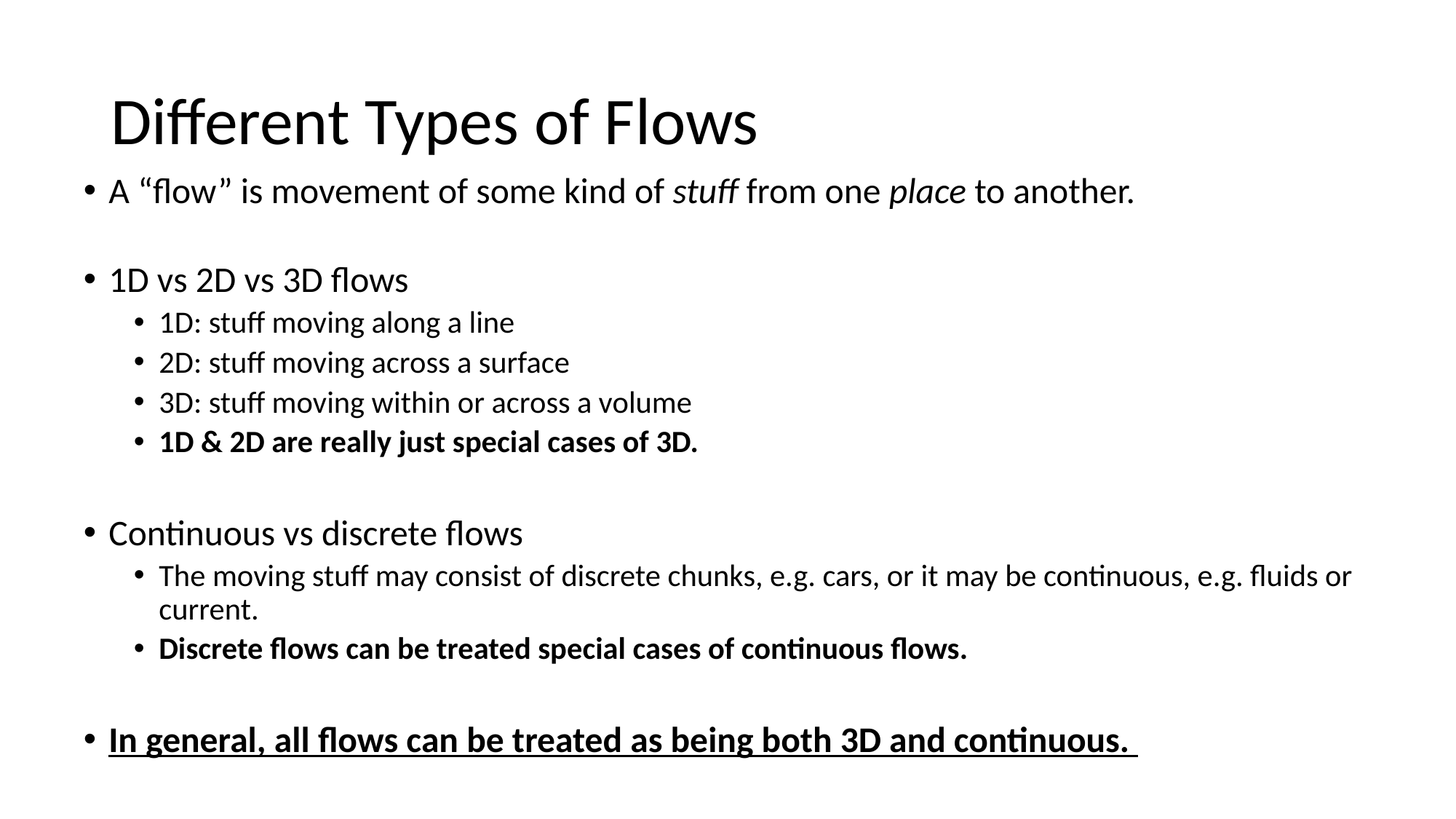

# Different Types of Flows
A “flow” is movement of some kind of stuff from one place to another.

1D vs 2D vs 3D flows
1D: stuff moving along a line
2D: stuff moving across a surface
3D: stuff moving within or across a volume
1D & 2D are really just special cases of 3D.

Continuous vs discrete flows
The moving stuff may consist of discrete chunks, e.g. cars, or it may be continuous, e.g. fluids or current.
Discrete flows can be treated special cases of continuous flows.

In general, all flows can be treated as being both 3D and continuous.